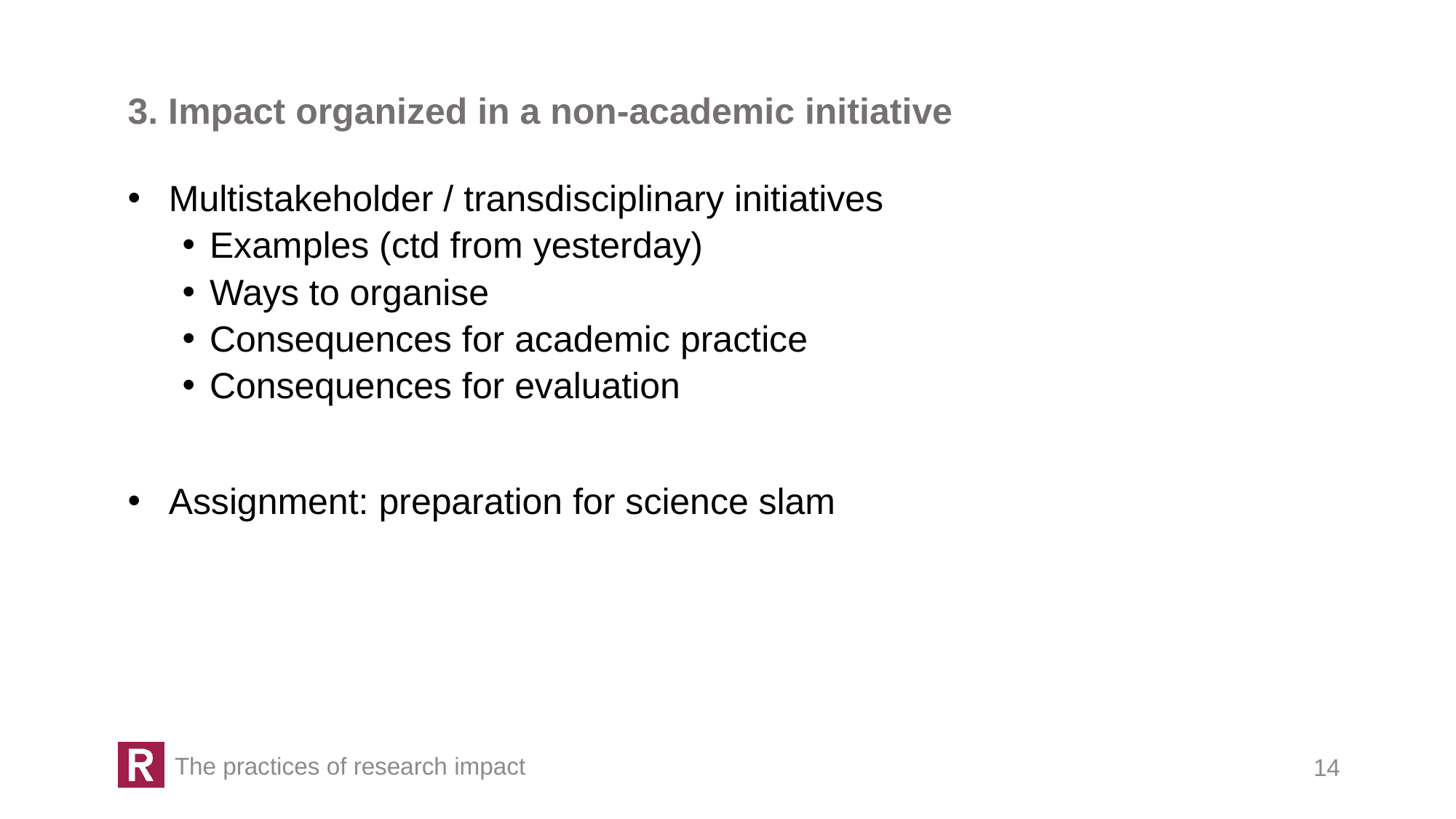

3. Impact organized in a non-academic initiative
Multistakeholder / transdisciplinary initiatives
Examples (ctd from yesterday)
Ways to organise
Consequences for academic practice
Consequences for evaluation

Assignment: preparation for science slam
The practices of research impact
14